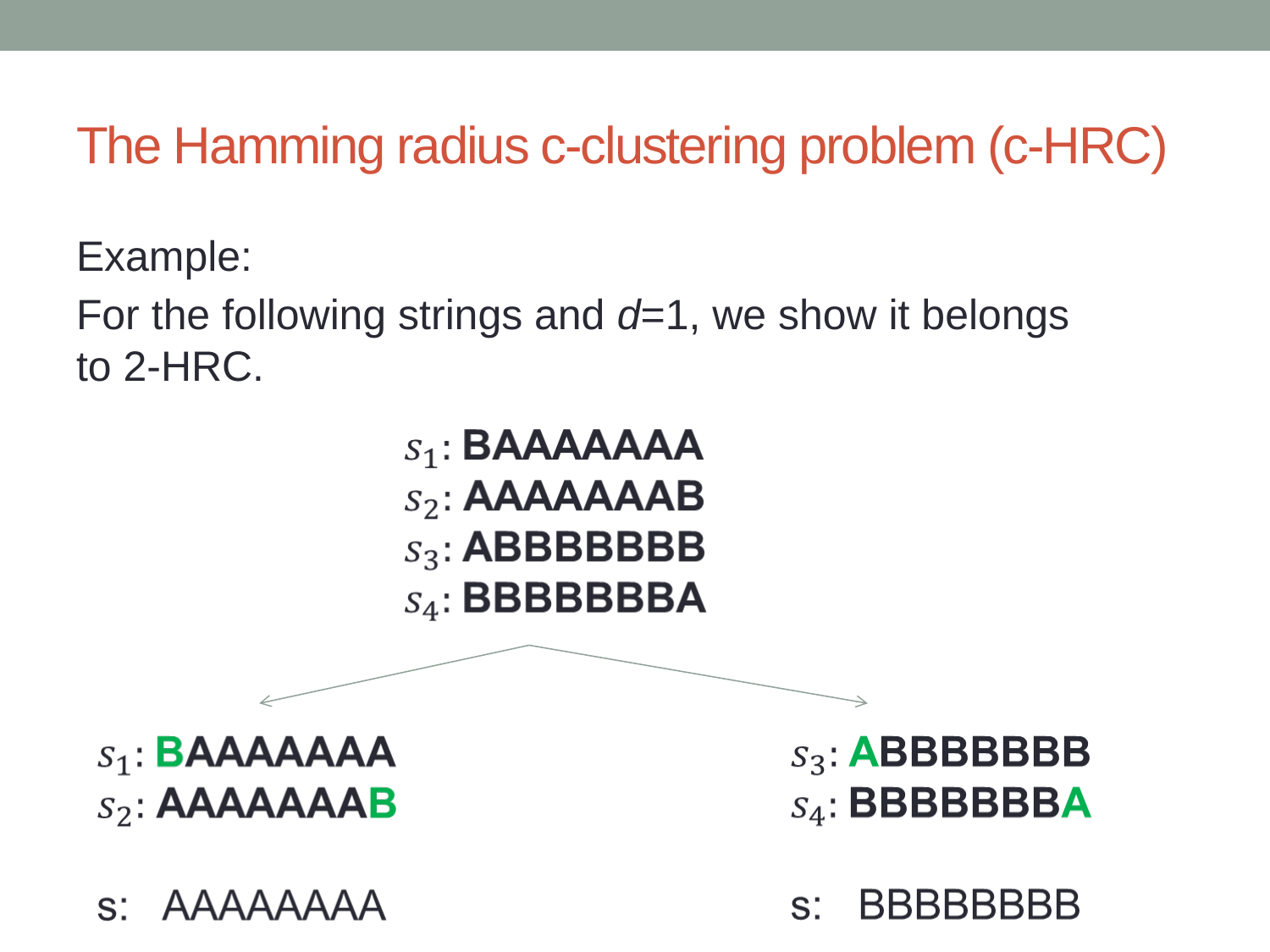

# The Hamming radius c-clustering problem (c-HRC)
Example:
For the following strings and d=1, we show it belongs
to 2-HRC.